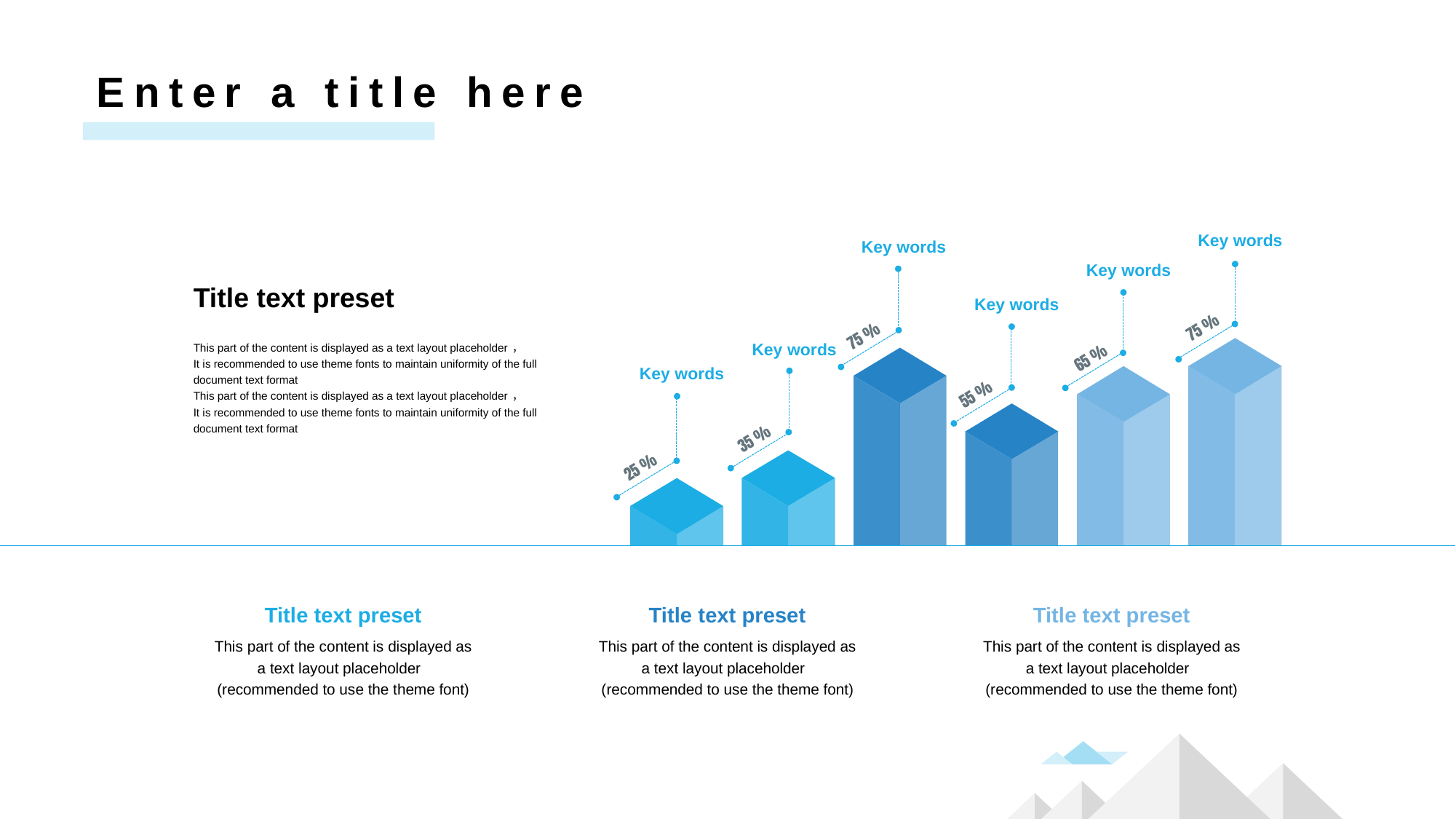

Enter a title here

Key words
Key words
Key words

Key words
75 %

75 %

Key words
65 %

Key words

55 %

35 %

25 %

Title text preset
This part of the content is displayed as a text layout placeholder ，
It is recommended to use theme fonts to maintain uniformity of the full document text format
This part of the content is displayed as a text layout placeholder ，
It is recommended to use theme fonts to maintain uniformity of the full document text format

Title text preset
This part of the content is displayed as a text layout placeholder
(recommended to use the theme font)
Title text preset
This part of the content is displayed as a text layout placeholder
(recommended to use the theme font)
Title text preset
This part of the content is displayed as a text layout placeholder
(recommended to use the theme font)